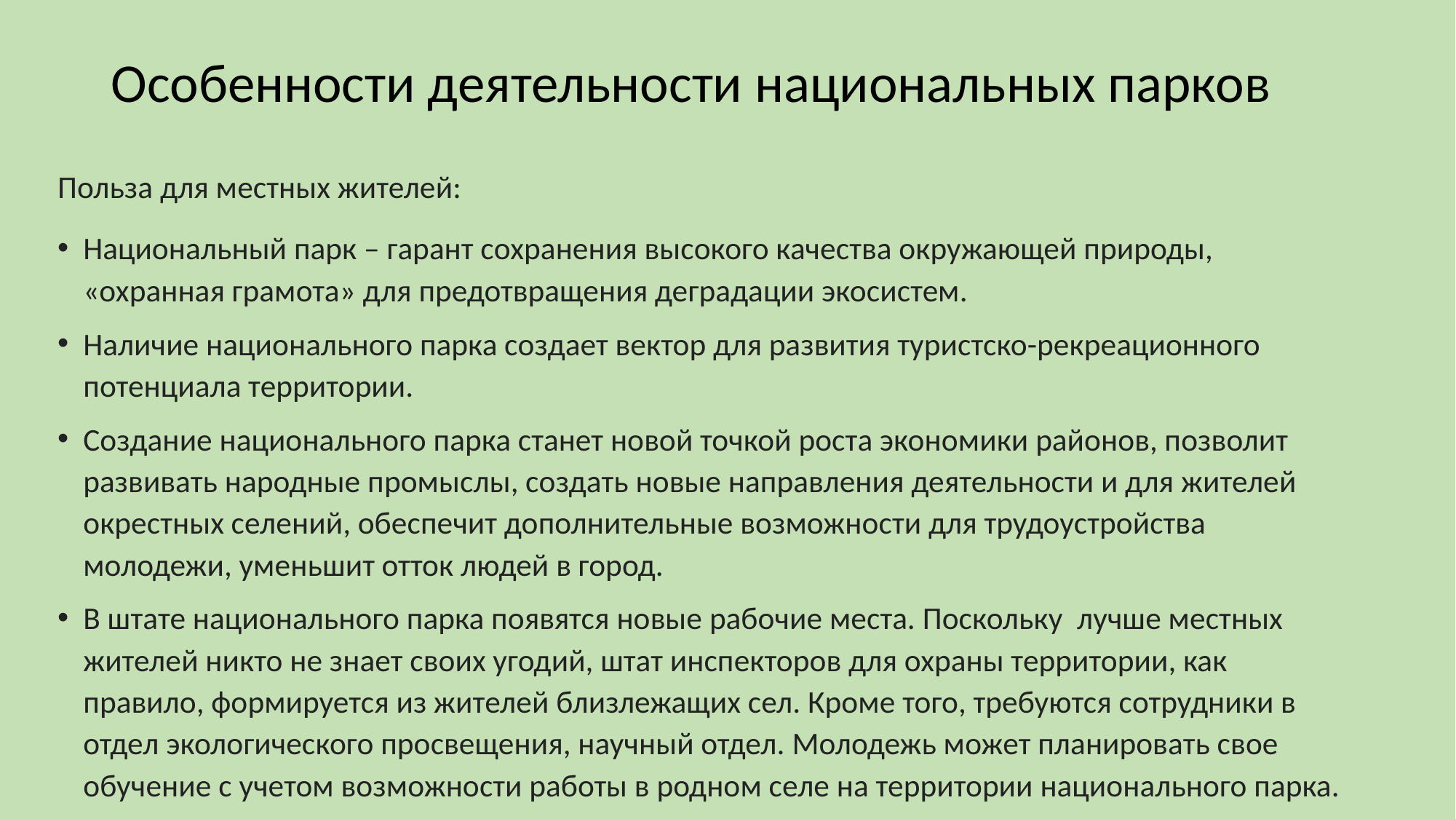

# Особенности деятельности национальных парков
Польза для местных жителей:
Национальный парк – гарант сохранения высокого качества окружающей природы, «охранная грамота» для предотвращения деградации экосистем.
Наличие национального парка создает вектор для развития туристско-рекреационного потенциала территории.
Создание национального парка станет новой точкой роста экономики районов, позволит развивать народные промыслы, создать новые направления деятельности и для жителей окрестных селений, обеспечит дополнительные возможности для трудоустройства молодежи, уменьшит отток людей в город.
В штате национального парка появятся новые рабочие места. Поскольку  лучше местных жителей никто не знает своих угодий, штат инспекторов для охраны территории, как правило, формируется из жителей близлежащих сел. Кроме того, требуются сотрудники в отдел экологического просвещения, научный отдел. Молодежь может планировать свое обучение с учетом возможности работы в родном селе на территории национального парка.